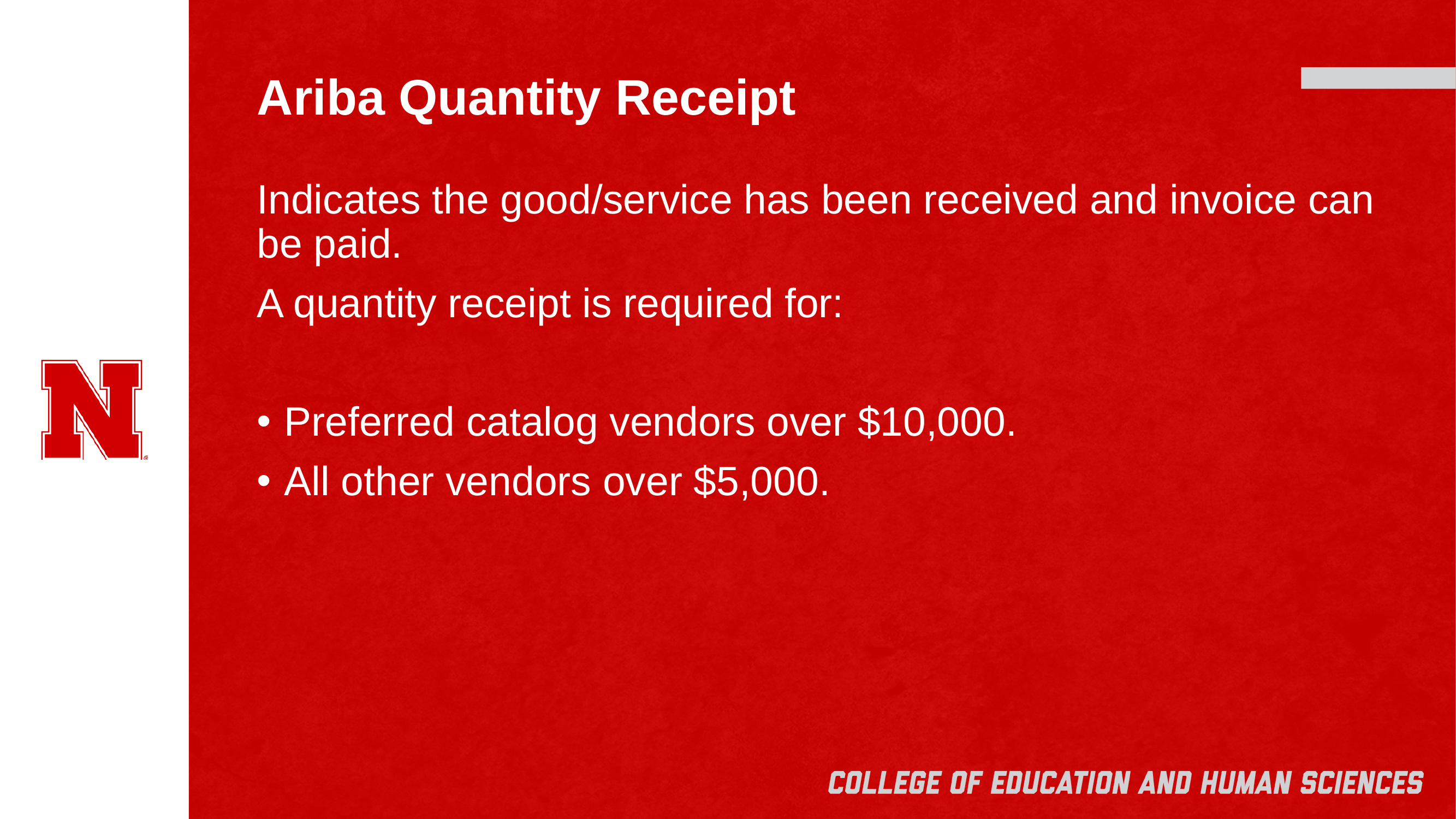

# Ariba Quantity Receipt
Indicates the good/service has been received and invoice can be paid.
A quantity receipt is required for:

Preferred catalog vendors over $10,000.
All other vendors over $5,000.